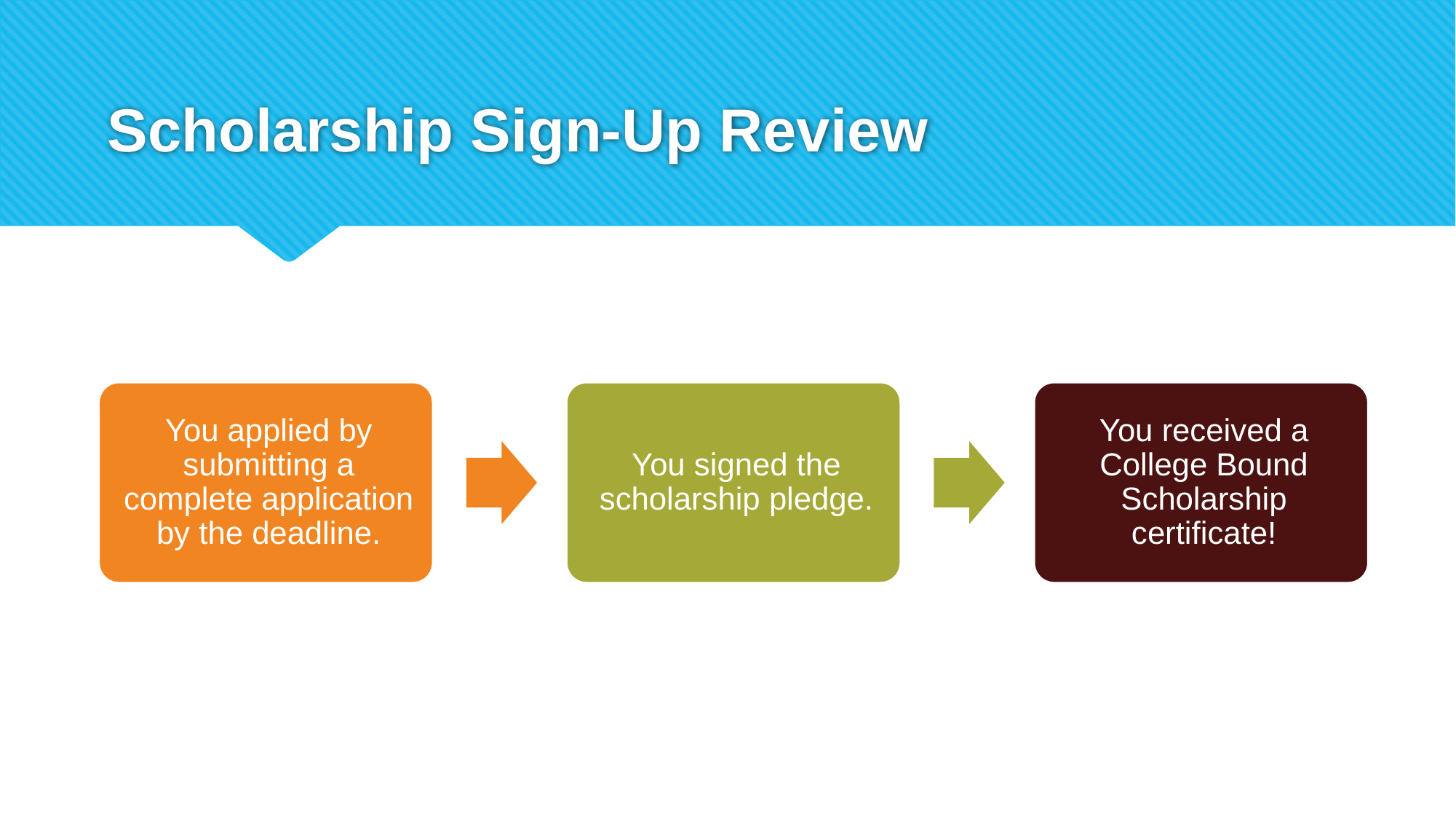

# Scholarship Sign-Up Review
You applied by submitting a complete application by the deadline.

You signed the scholarship pledge.

You received a College Bound Scholarship certificate!